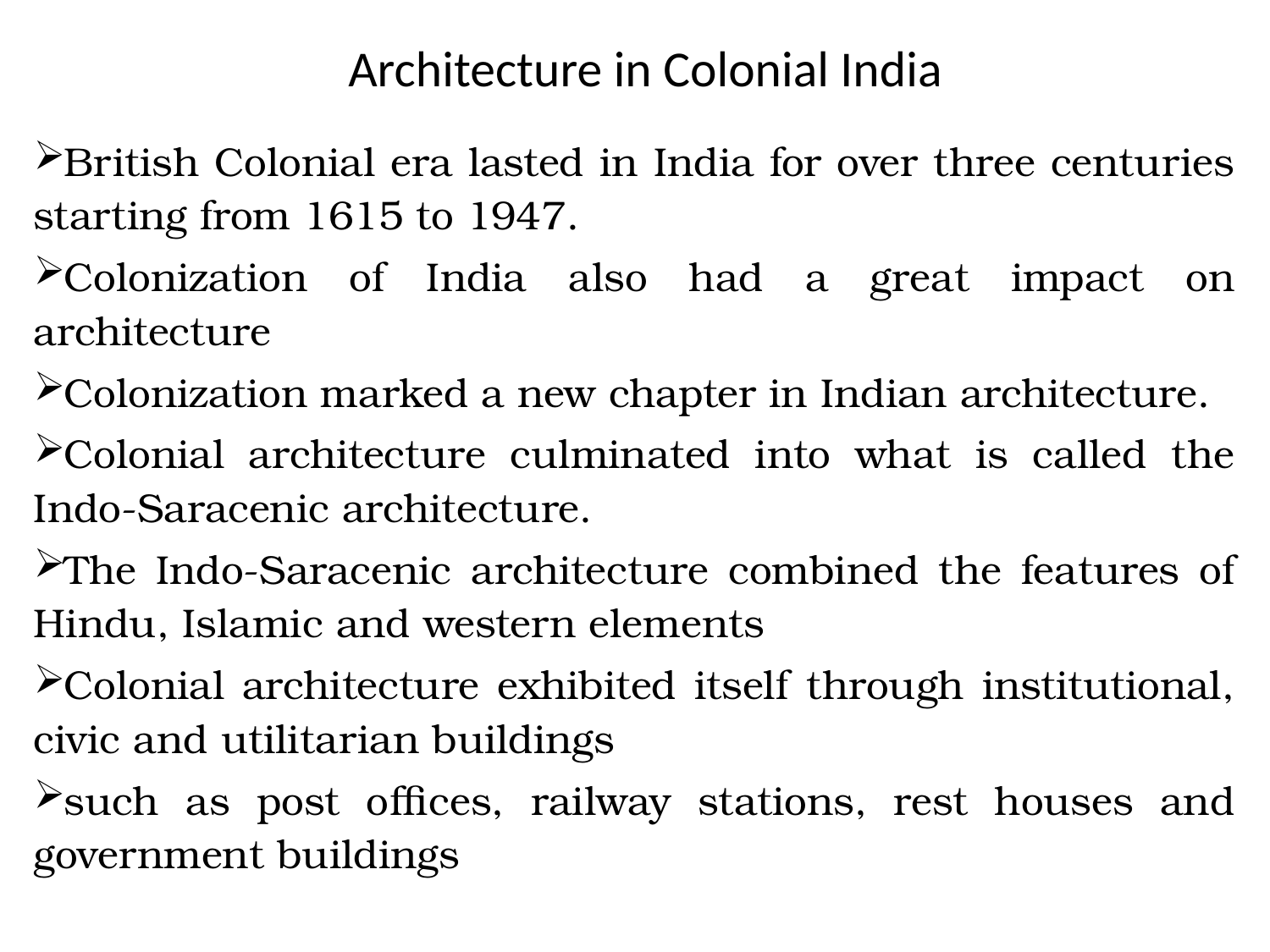

# Architecture in Colonial India
British Colonial era lasted in India for over three centuries starting from 1615 to 1947.
Colonization of India also had a great impact on architecture
Colonization marked a new chapter in Indian architecture.
Colonial architecture culminated into what is called the Indo-Saracenic architecture.
The Indo-Saracenic architecture combined the features of Hindu, Islamic and western elements
Colonial architecture exhibited itself through institutional, civic and utilitarian buildings
such as post offices, railway stations, rest houses and government buildings